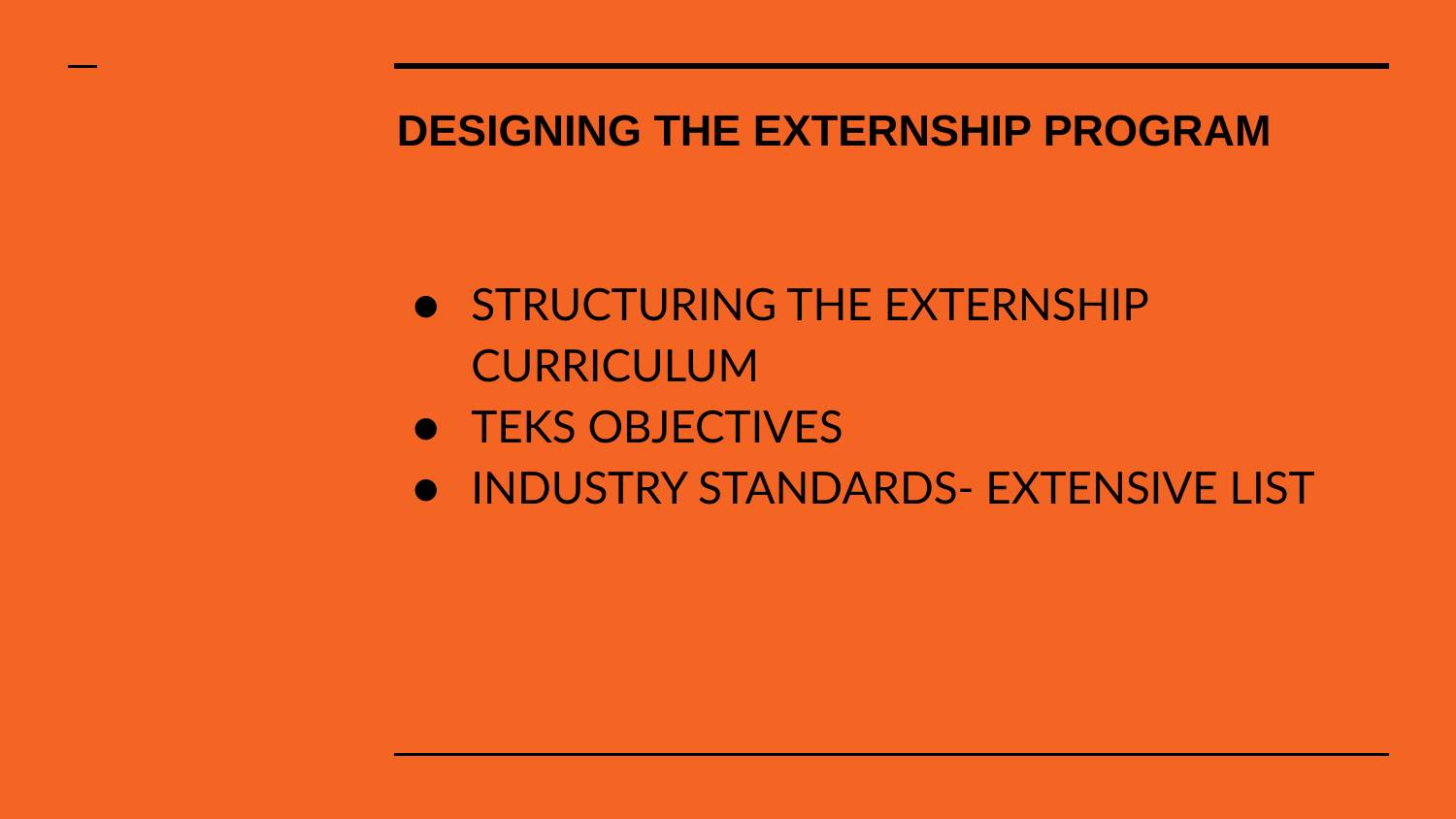

# DESIGNING THE EXTERNSHIP PROGRAM
STRUCTURING THE EXTERNSHIP CURRICULUM
TEKS OBJECTIVES
INDUSTRY STANDARDS- EXTENSIVE LIST